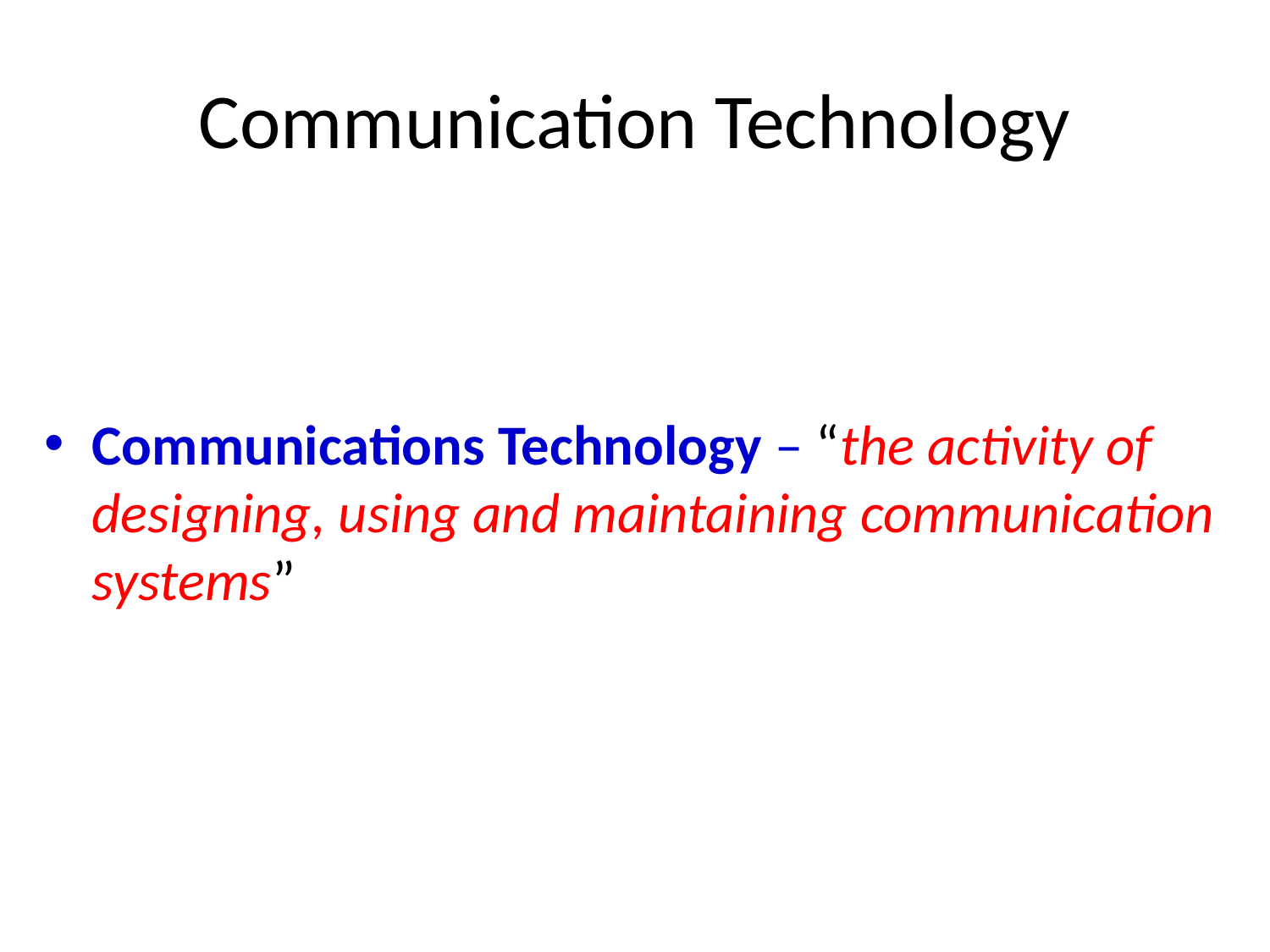

# Communication Technology
Communications Technology – “the activity of designing, using and maintaining communication systems”